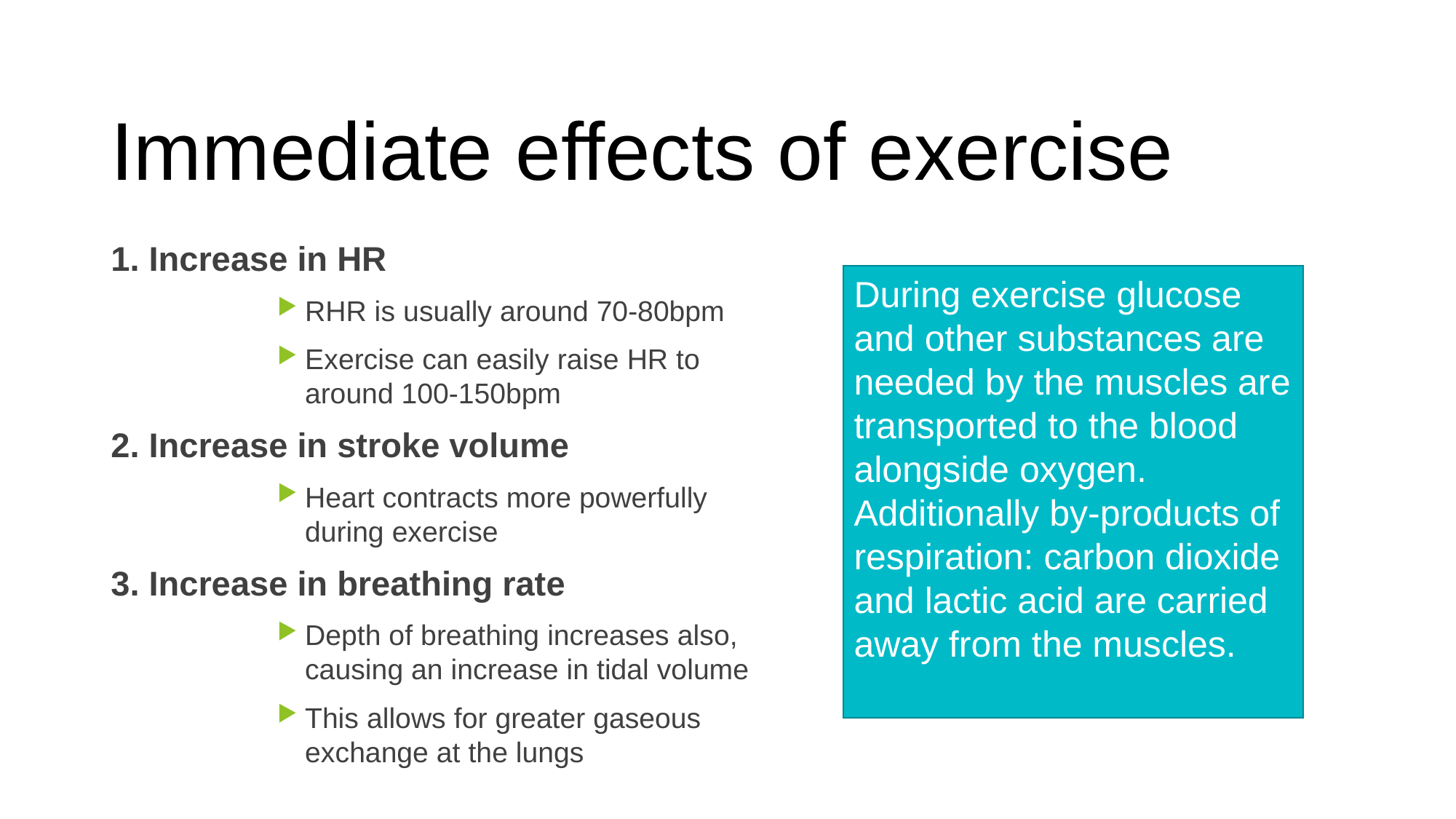

# Immediate effects of exercise
1. Increase in HR
RHR is usually around 70-80bpm
Exercise can easily raise HR to around 100-150bpm
2. Increase in stroke volume
Heart contracts more powerfully during exercise
3. Increase in breathing rate
Depth of breathing increases also, causing an increase in tidal volume
This allows for greater gaseous exchange at the lungs

During exercise glucose and other substances are needed by the muscles are transported to the blood alongside oxygen. Additionally by-products of respiration: carbon dioxide and lactic acid are carried away from the muscles.